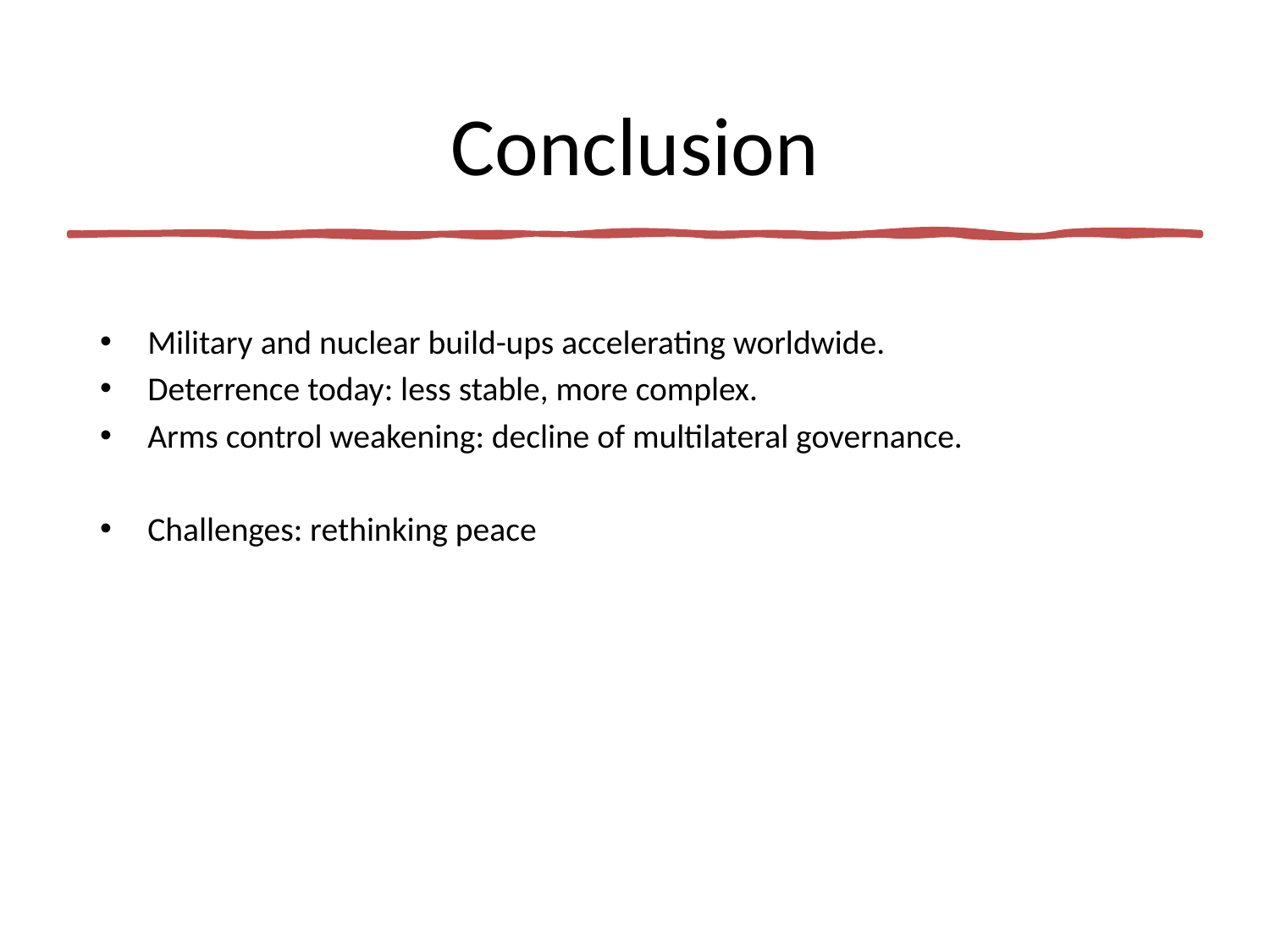

# Conclusion

Military and nuclear build-ups accelerating worldwide.
Deterrence today: less stable, more complex.
Arms control weakening: decline of multilateral governance.

Challenges: rethinking peace